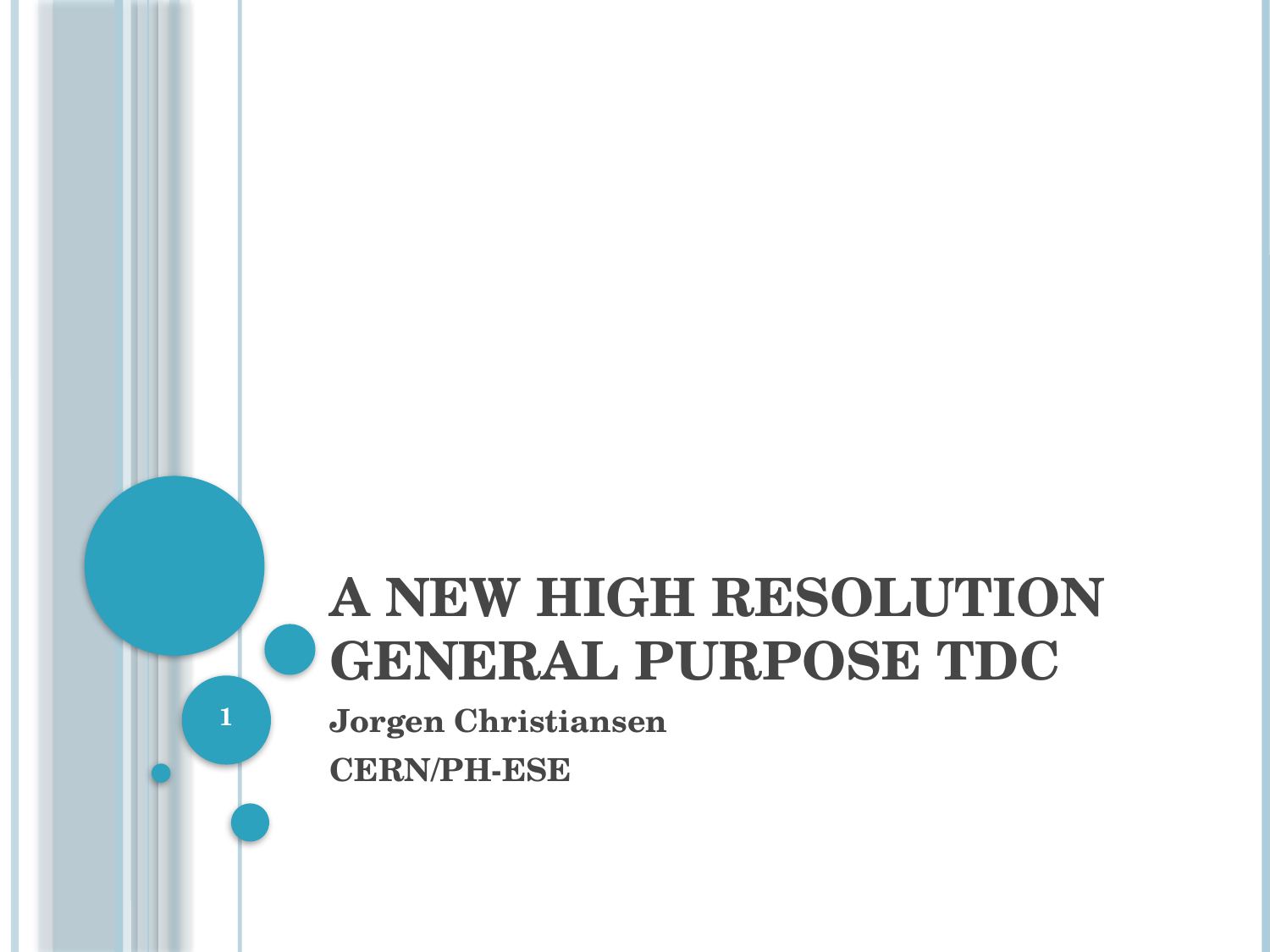

# A new high resolution general purpose TDC
1
Jorgen Christiansen
CERN/PH-ESE